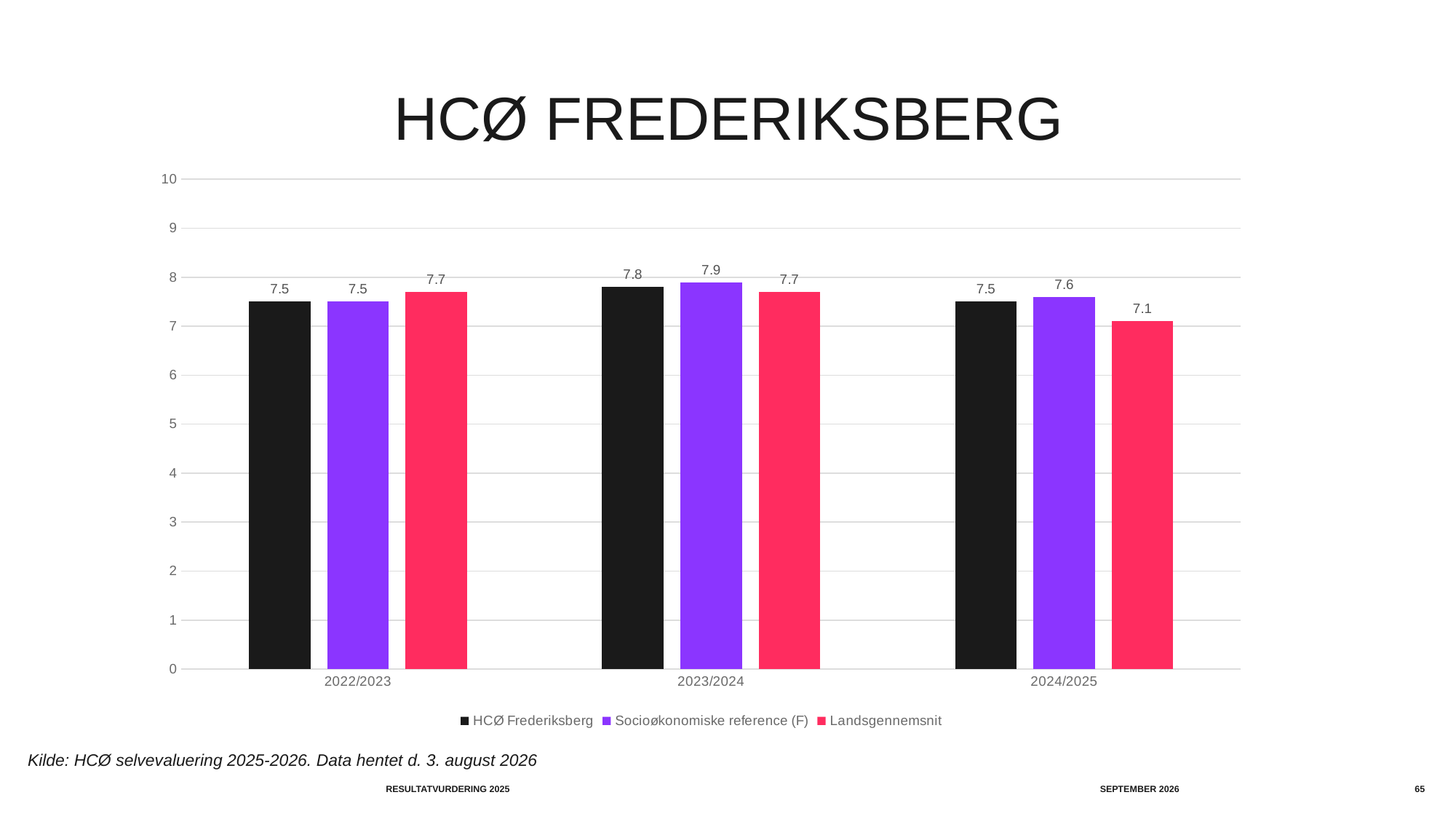

# HCØ Frederiksberg

### Chart

| Category | HCØ Frederiksberg | Socioøkonomiske reference (F) | Landsgennemsnit |
|---|---|---|---|
| 2022/2023 | 7.5 | 7.5 | 7.7 |
| 2023/2024 | 7.8 | 7.9 | 7.7 |
| 2024/2025 | 7.5 | 7.6 | 7.1 |
Kilde: HCØ selvevaluering 2025-2026. Data hentet d. 3. august 2026
Resultatvurdering 2025
september 2026
65